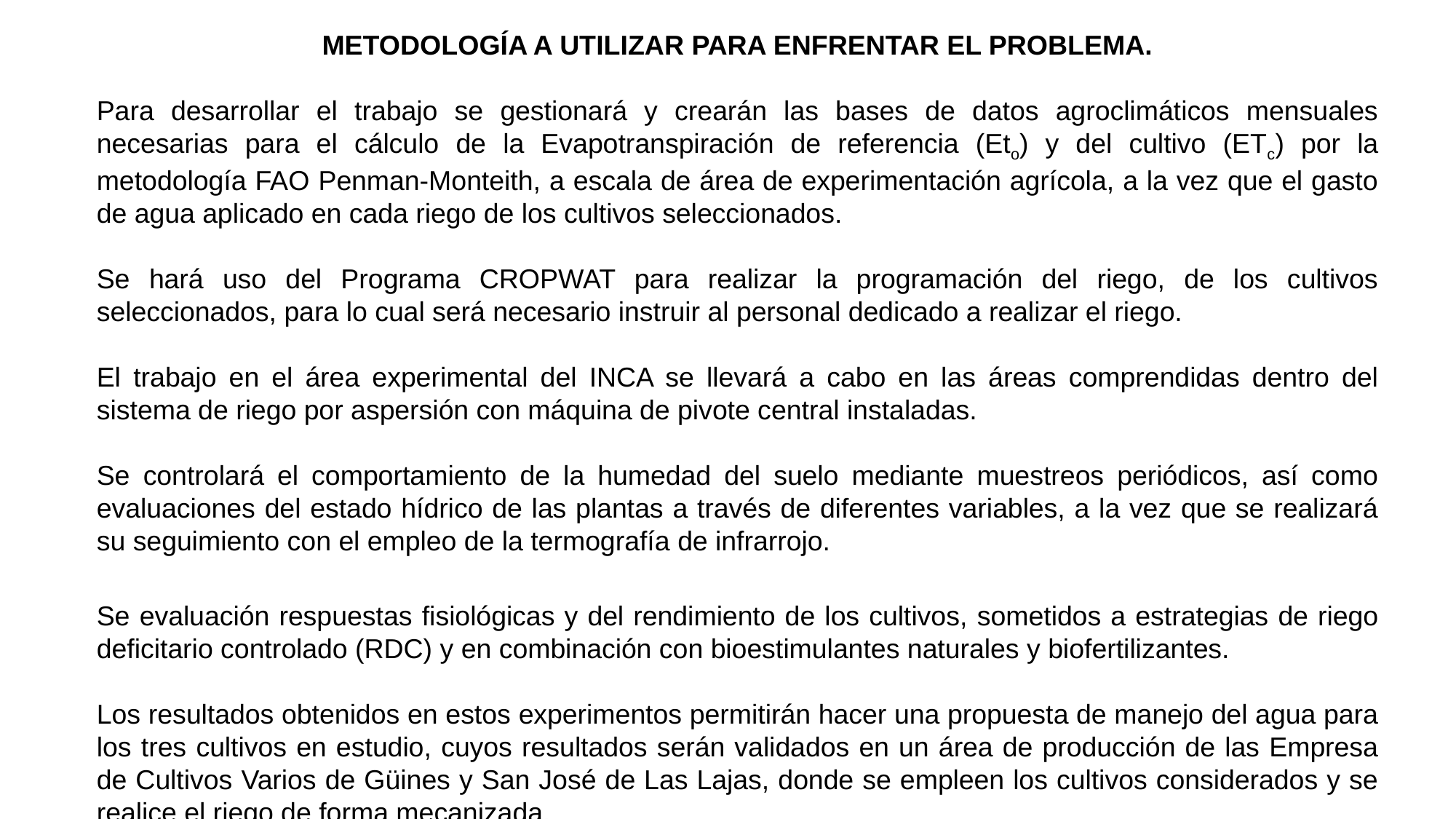

METODOLOGÍA A UTILIZAR PARA ENFRENTAR EL PROBLEMA.

Para desarrollar el trabajo se gestionará y crearán las bases de datos agroclimáticos mensuales necesarias para el cálculo de la Evapotranspiración de referencia (Eto) y del cultivo (ETc) por la metodología FAO Penman-Monteith, a escala de área de experimentación agrícola, a la vez que el gasto de agua aplicado en cada riego de los cultivos seleccionados.

Se hará uso del Programa CROPWAT para realizar la programación del riego, de los cultivos seleccionados, para lo cual será necesario instruir al personal dedicado a realizar el riego.

El trabajo en el área experimental del INCA se llevará a cabo en las áreas comprendidas dentro del sistema de riego por aspersión con máquina de pivote central instaladas.

Se controlará el comportamiento de la humedad del suelo mediante muestreos periódicos, así como evaluaciones del estado hídrico de las plantas a través de diferentes variables, a la vez que se realizará su seguimiento con el empleo de la termografía de infrarrojo.

Se evaluación respuestas fisiológicas y del rendimiento de los cultivos, sometidos a estrategias de riego deficitario controlado (RDC) y en combinación con bioestimulantes naturales y biofertilizantes.

Los resultados obtenidos en estos experimentos permitirán hacer una propuesta de manejo del agua para los tres cultivos en estudio, cuyos resultados serán validados en un área de producción de las Empresa de Cultivos Varios de Güines y San José de Las Lajas, donde se empleen los cultivos considerados y se realice el riego de forma mecanizada.